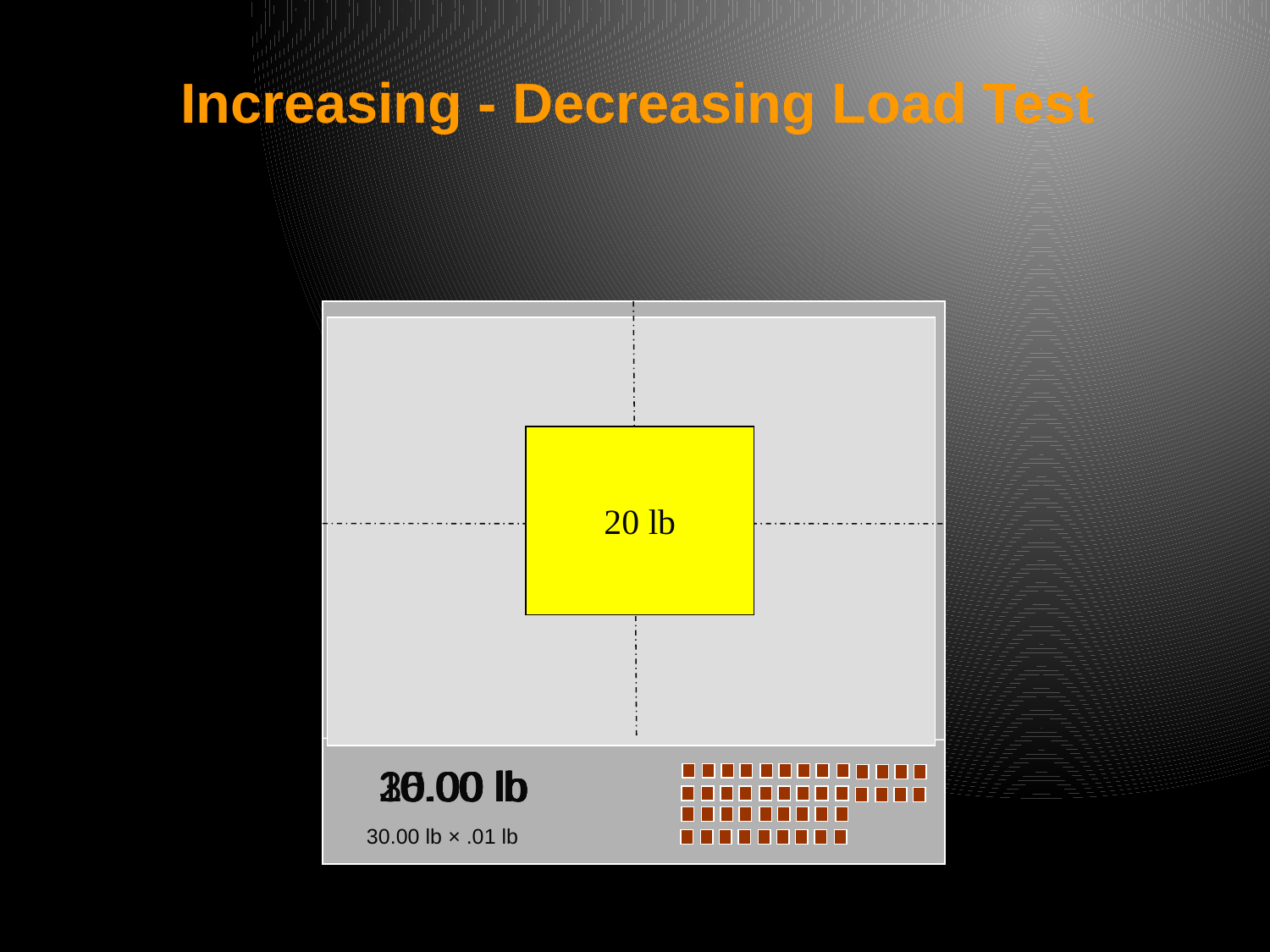

# Increasing - Decreasing Load Test

10 lb
15 lb
30 lb
20 lb

10.00 lb
15.00 lb
20.00 lb
30.00 lb
0.00 lb

30.00 lb × .01 lb